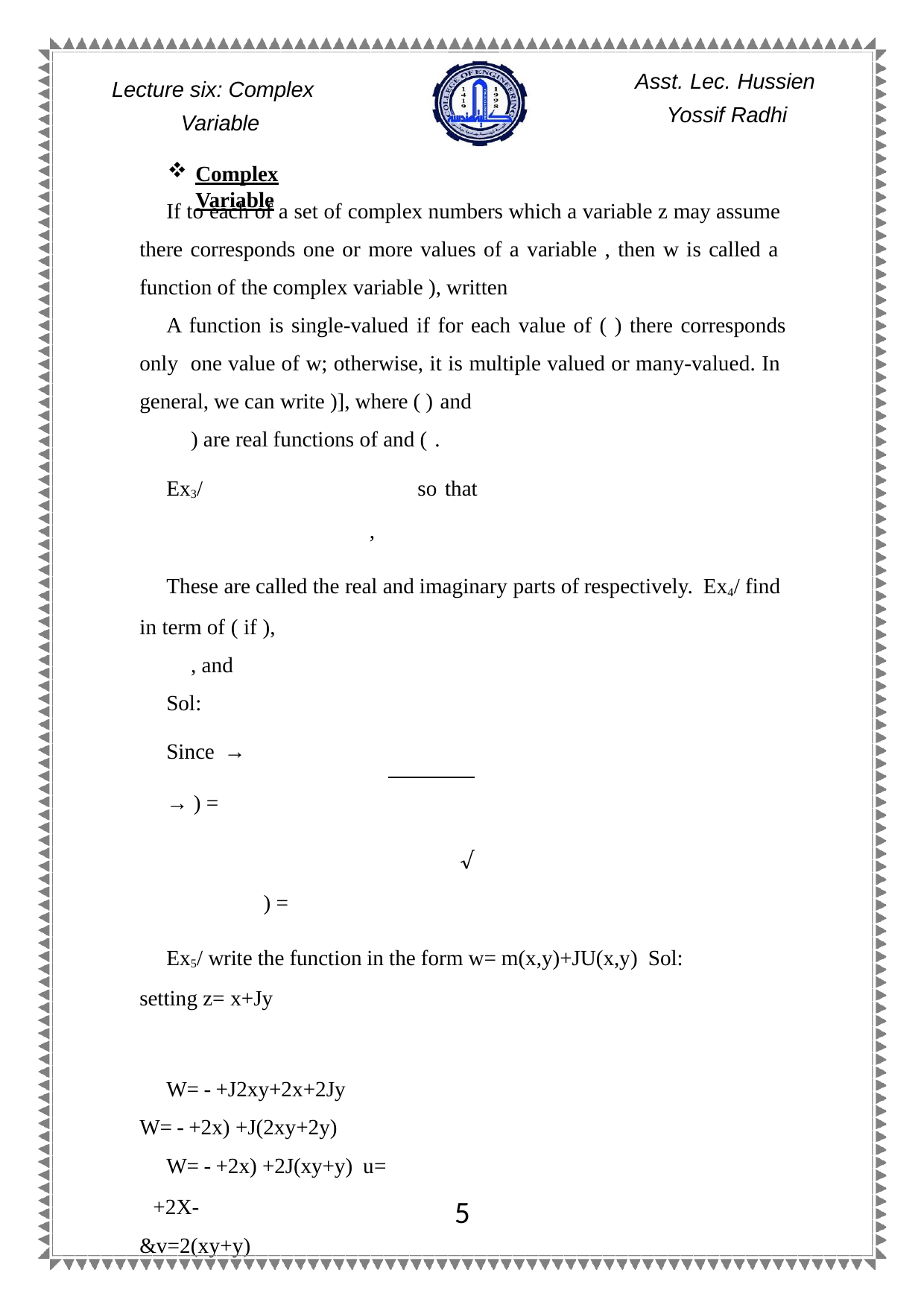

Asst. Lec. Hussien  Yossif Radhi
Lecture six: Complex  Variable
Complex Variable
If to each of a set of complex numbers which a variable z may assume  there corresponds one or more values of a variable , then w is called a  function of the complex variable ), written
A function is single-valued if for each value of ( ) there corresponds only  one value of w; otherwise, it is multiple valued or many-valued. In  general, we can write )], where ( ) and
  ) are real functions of and ( .
Ex3/	so that
                   ,
These are called the real and imaginary parts of respectively.  Ex4/ find in term of ( if ),
  , and
Sol:
Since →
→ ) =
                         √
       ) =
Ex5/ write the function in the form w= m(x,y)+JU(x,y)  Sol: setting z= x+Jy

W= - +J2xy+2x+2Jy  W= - +2x) +J(2xy+2y)
W= - +2x) +2J(xy+y)  u=  +2X-  	&v=2(xy+y)

5